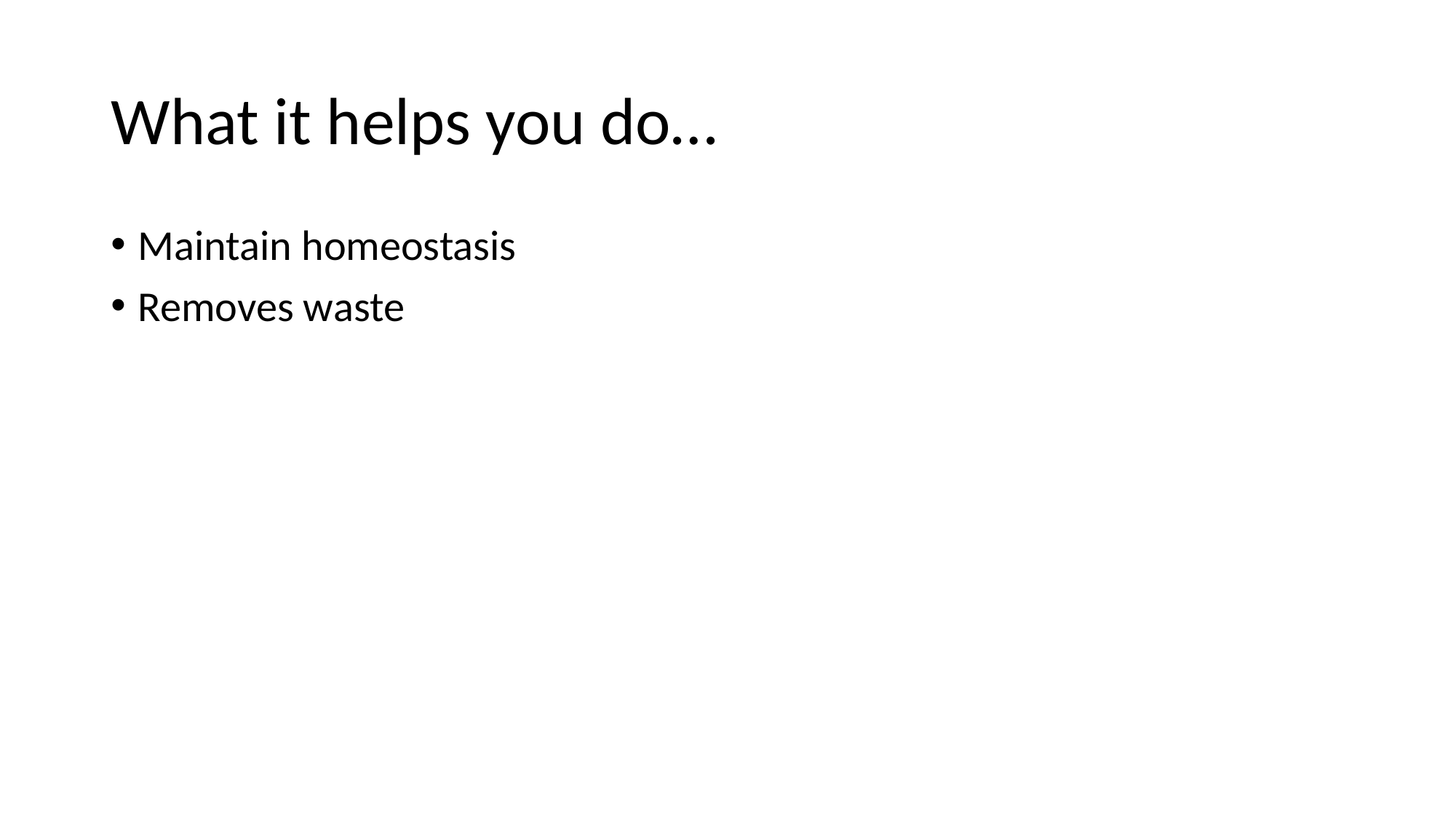

# What it helps you do…
Maintain homeostasis
Removes waste